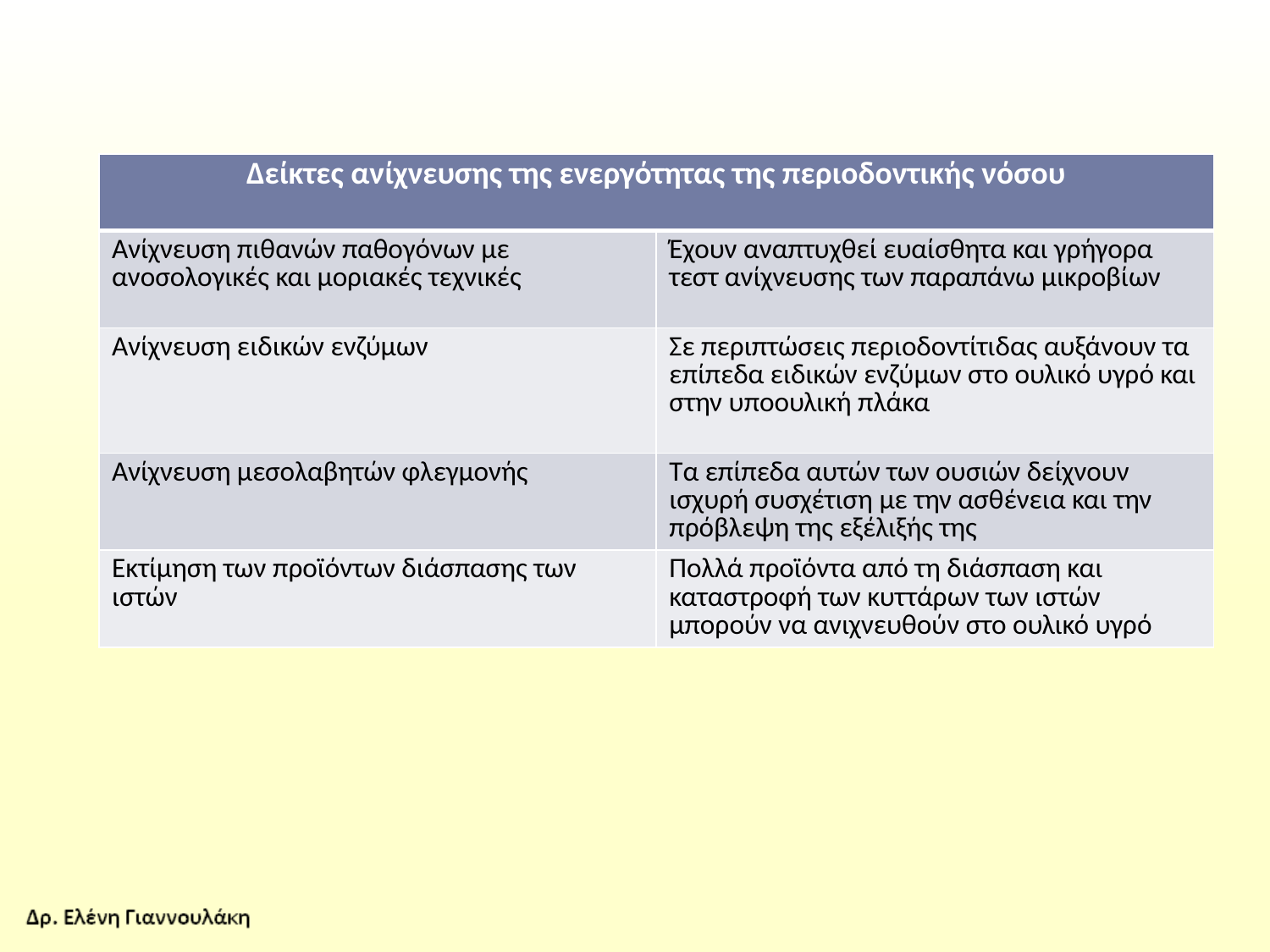

| Δείκτες ανίχνευσης της ενεργότητας της περιοδοντικής νόσου |  |
| --- | --- |
| Ανίχνευση πιθανών παθογόνων με ανοσολογικές και μοριακές τεχνικές | Έχουν αναπτυχθεί ευαίσθητα και γρήγορα τεστ ανίχνευσης των παραπάνω μικροβίων |
| Ανίχνευση ειδικών ενζύμων | Σε περιπτώσεις περιοδοντίτιδας αυξάνουν τα επίπεδα ειδικών ενζύμων στο ουλικό υγρό και στην υποουλική πλάκα |
| Ανίχνευση μεσολαβητών φλεγμονής | Τα επίπεδα αυτών των ουσιών δείχνουν ισχυρή συσχέτιση με την ασθένεια και την πρόβλεψη της εξέλιξής της |
| Εκτίμηση των προϊόντων διάσπασης των ιστών | Πολλά προϊόντα από τη διάσπαση και καταστροφή των κυττάρων των ιστών μπορούν να ανιχνευθούν στο ουλικό υγρό |